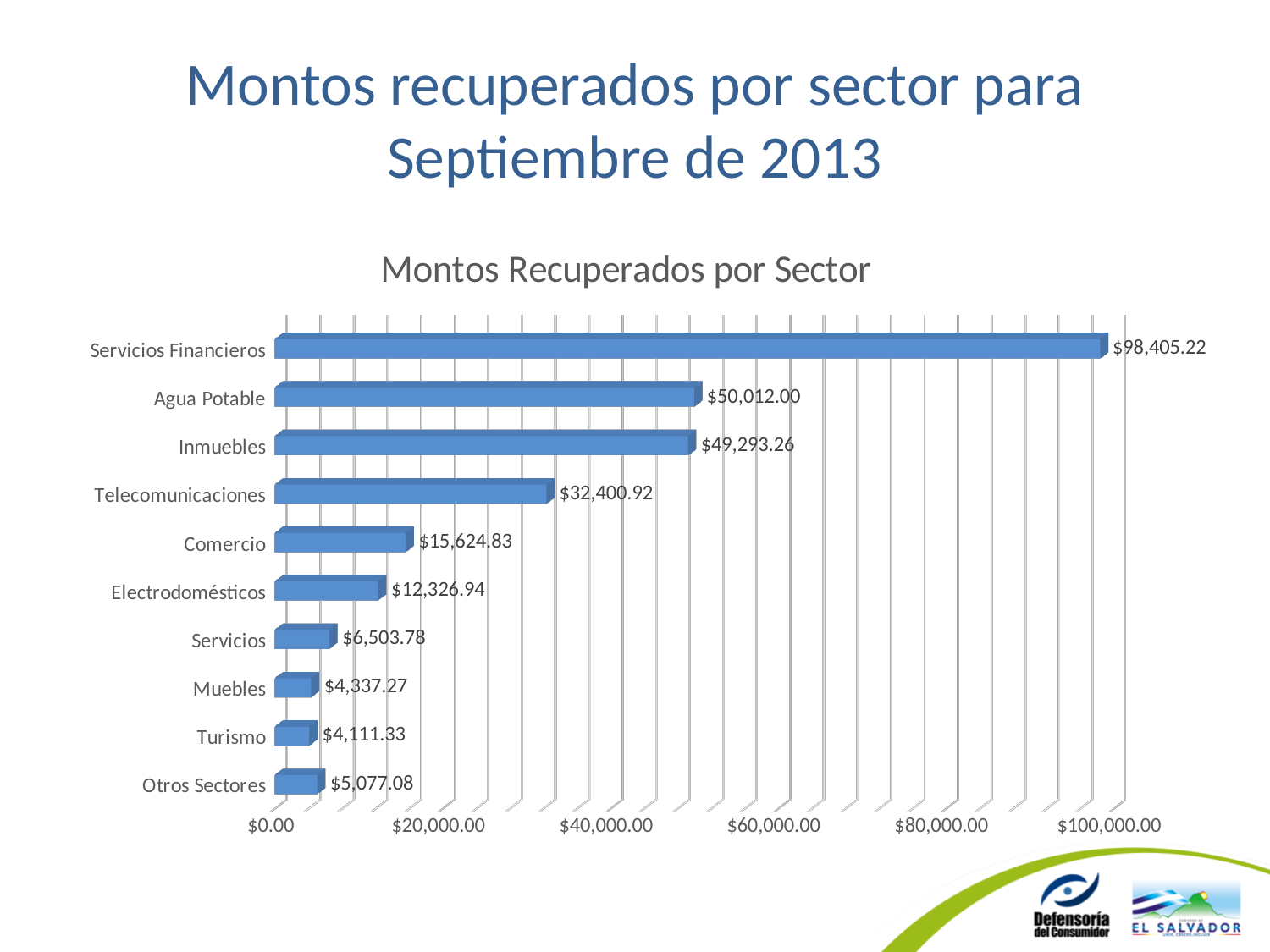

# Montos recuperados por sector para Septiembre de 2013

[unsupported chart]